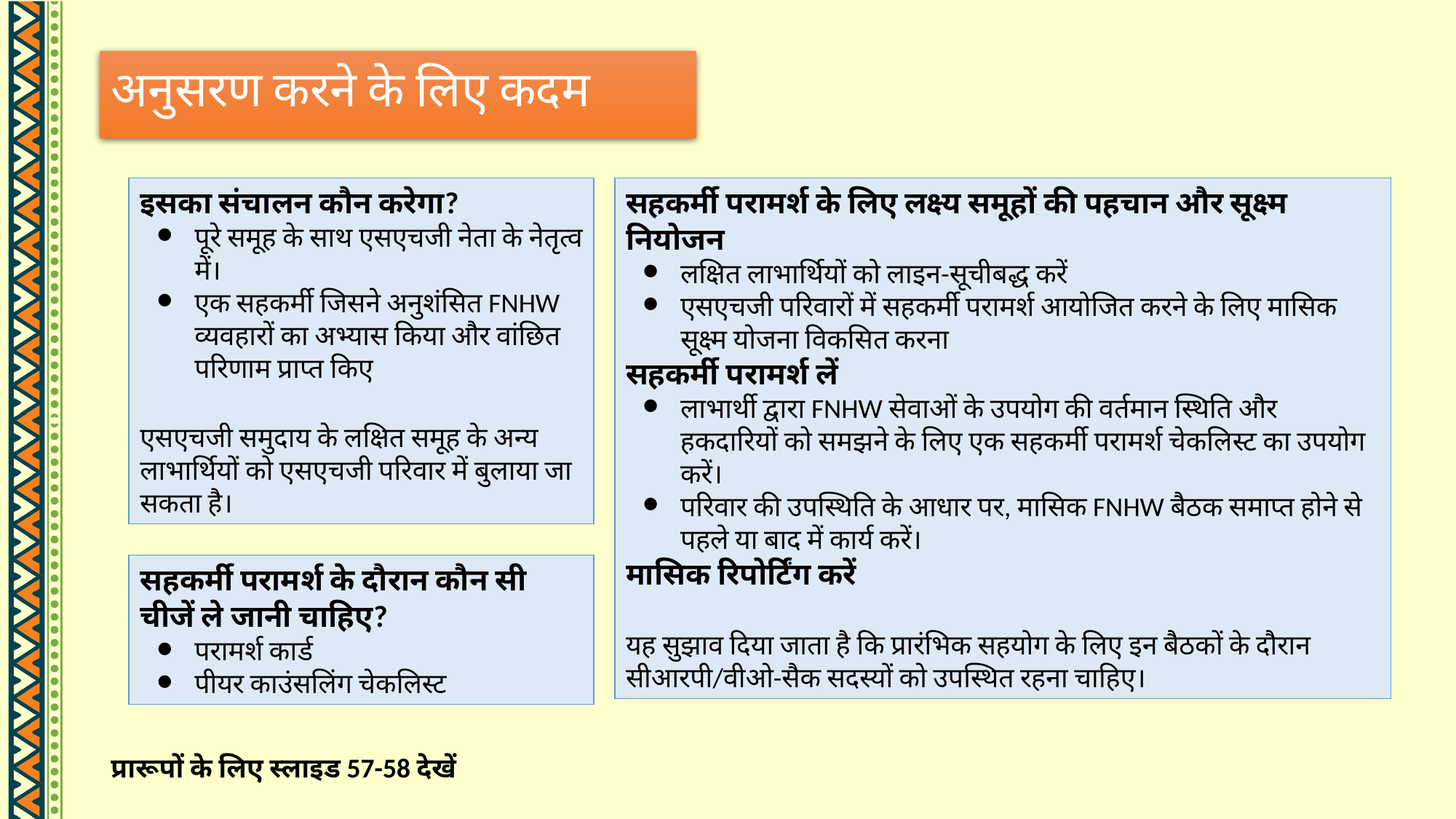

# अनुसरण करने के लिए कदम

इसका संचालन कौन करेगा?
पूरे समूह के साथ एसएचजी नेता के नेतृत्व में।
एक सहकर्मी जिसने अनुशंसित FNHW व्यवहारों का अभ्यास किया और वांछित परिणाम प्राप्त किए

एसएचजी समुदाय के लक्षित समूह के अन्य लाभार्थियों को एसएचजी परिवार में बुलाया जा सकता है।
सहकर्मी परामर्श के लिए लक्ष्य समूहों की पहचान और सूक्ष्म नियोजन
लक्षित लाभार्थियों को लाइन-सूचीबद्ध करें
एसएचजी परिवारों में सहकर्मी परामर्श आयोजित करने के लिए मासिक सूक्ष्म योजना विकसित करना
सहकर्मी परामर्श लें
लाभार्थी द्वारा FNHW सेवाओं के उपयोग की वर्तमान स्थिति और हकदारियों को समझने के लिए एक सहकर्मी परामर्श चेकलिस्ट का उपयोग करें।
परिवार की उपस्थिति के आधार पर, मासिक FNHW बैठक समाप्त होने से पहले या बाद में कार्य करें।
मासिक रिपोर्टिंग करें

यह सुझाव दिया जाता है कि प्रारंभिक सहयोग के लिए इन बैठकों के दौरान सीआरपी/वीओ-सैक सदस्यों को उपस्थित रहना चाहिए।
सहकर्मी परामर्श के दौरान कौन सी चीजें ले जानी चाहिए?
परामर्श कार्ड
पीयर काउंसलिंग चेकलिस्ट
प्रारूपों के लिए स्लाइड 57-58 देखें